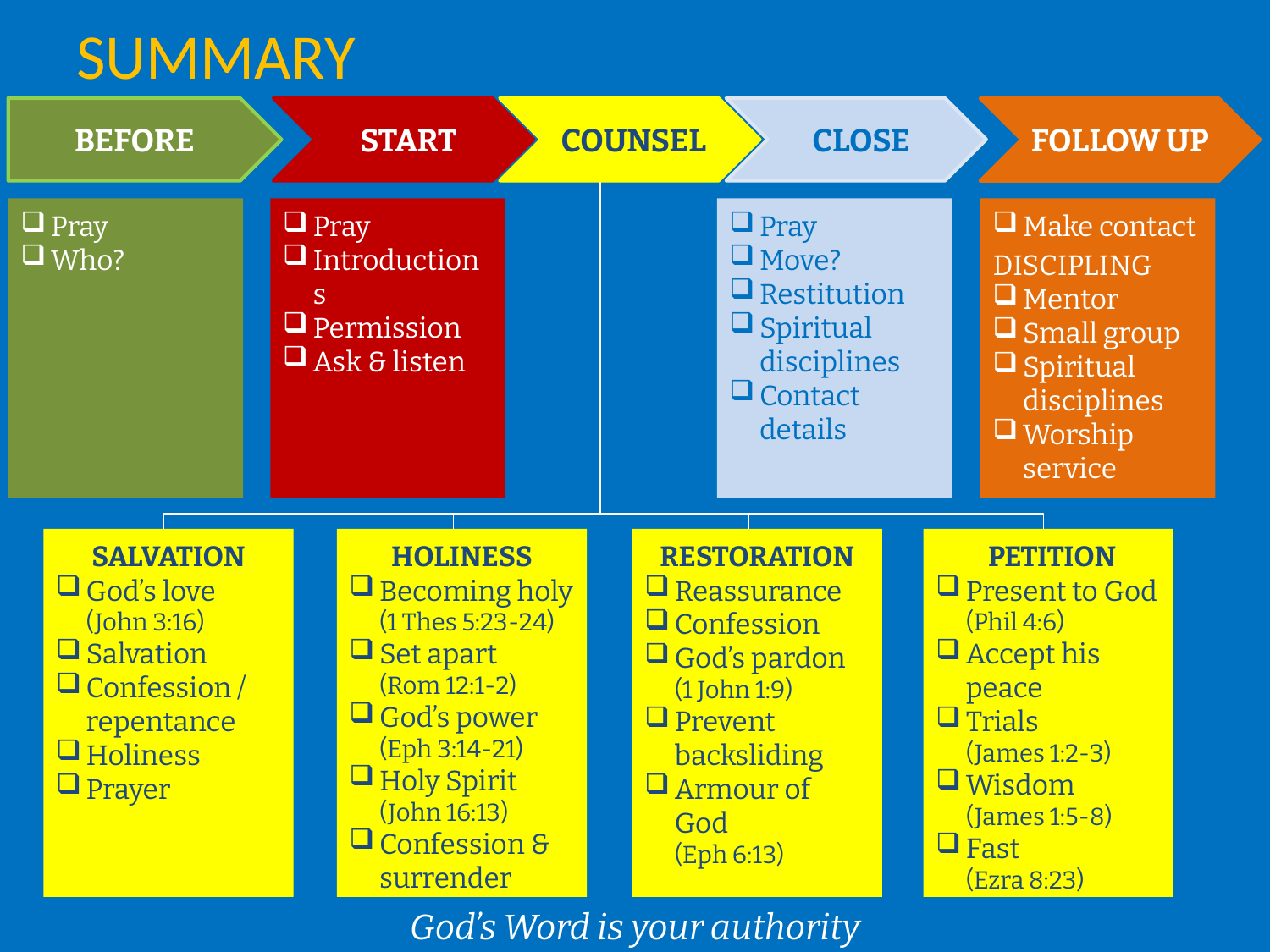

# Summary
BEFORE
START
COUNSEL
CLOSE
FOLLOW UP
Pray
Who?
Pray
Introductions
Permission
Ask & listen
Pray
Move?
Restitution
Spiritual disciplines
Contact details
Make contact
DISCIPLING
Mentor
Small group
Spiritual disciplines
Worship service
SALVATION
God’s love
(John 3:16)
Salvation
Confession / repentance
Holiness
Prayer
HOLINESS
Becoming holy
(1 Thes 5:23-24)
Set apart
(Rom 12:1-2)
God’s power (Eph 3:14-21)
Holy Spirit (John 16:13)
Confession &
surrender
RESTORATION
Reassurance
Confession
God’s pardon
(1 John 1:9)
Prevent backsliding
Armour of God
(Eph 6:13)
PETITION
Present to God
(Phil 4:6)
Accept his peace
Trials
(James 1:2-3)
Wisdom
(James 1:5-8)
Fast
(Ezra 8:23)

God’s Word is your authority